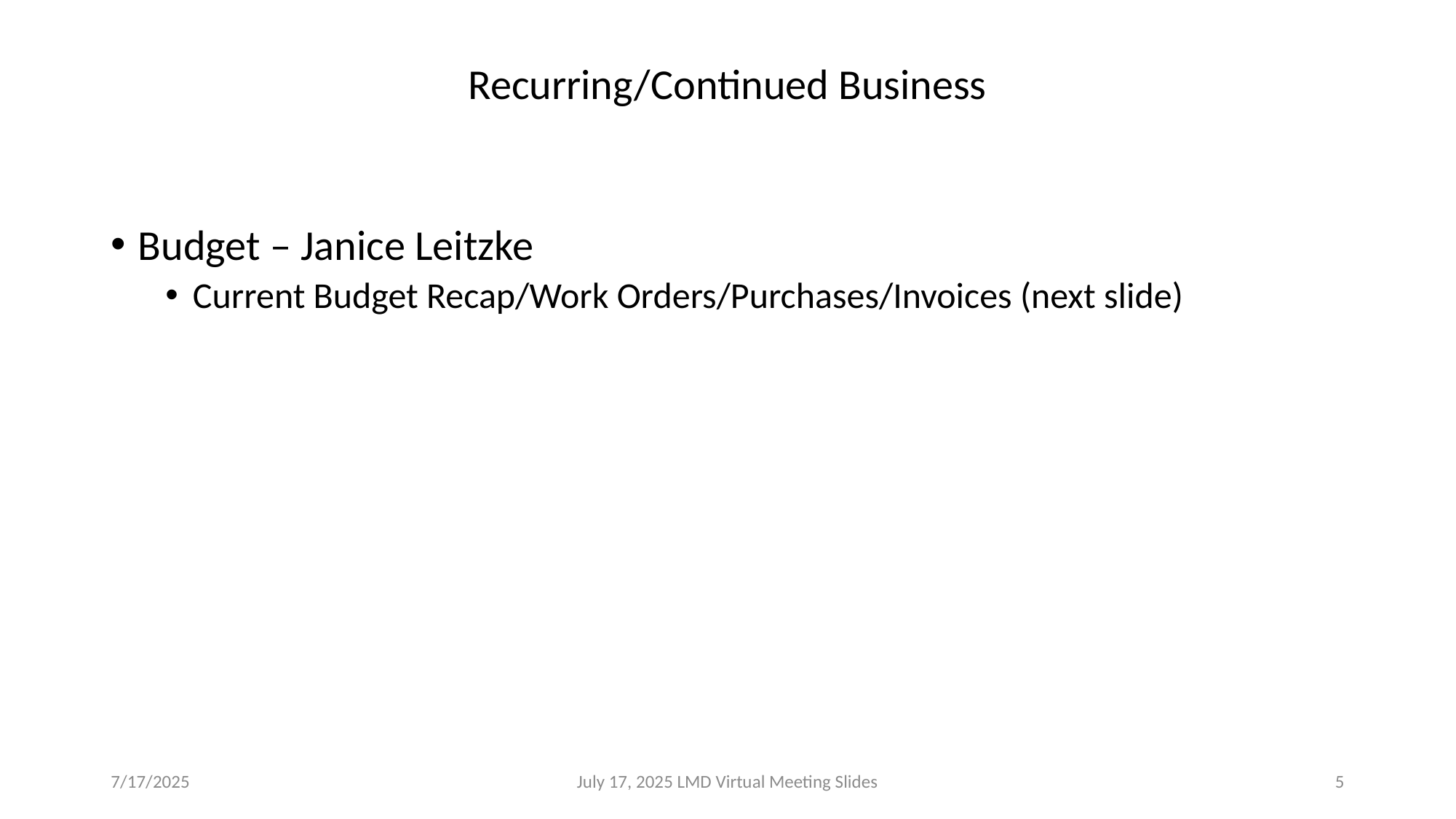

# Recurring/Continued Business
Budget – Janice Leitzke
Current Budget Recap/Work Orders/Purchases/Invoices (next slide)
7/17/2025
July 17, 2025 LMD Virtual Meeting Slides
5